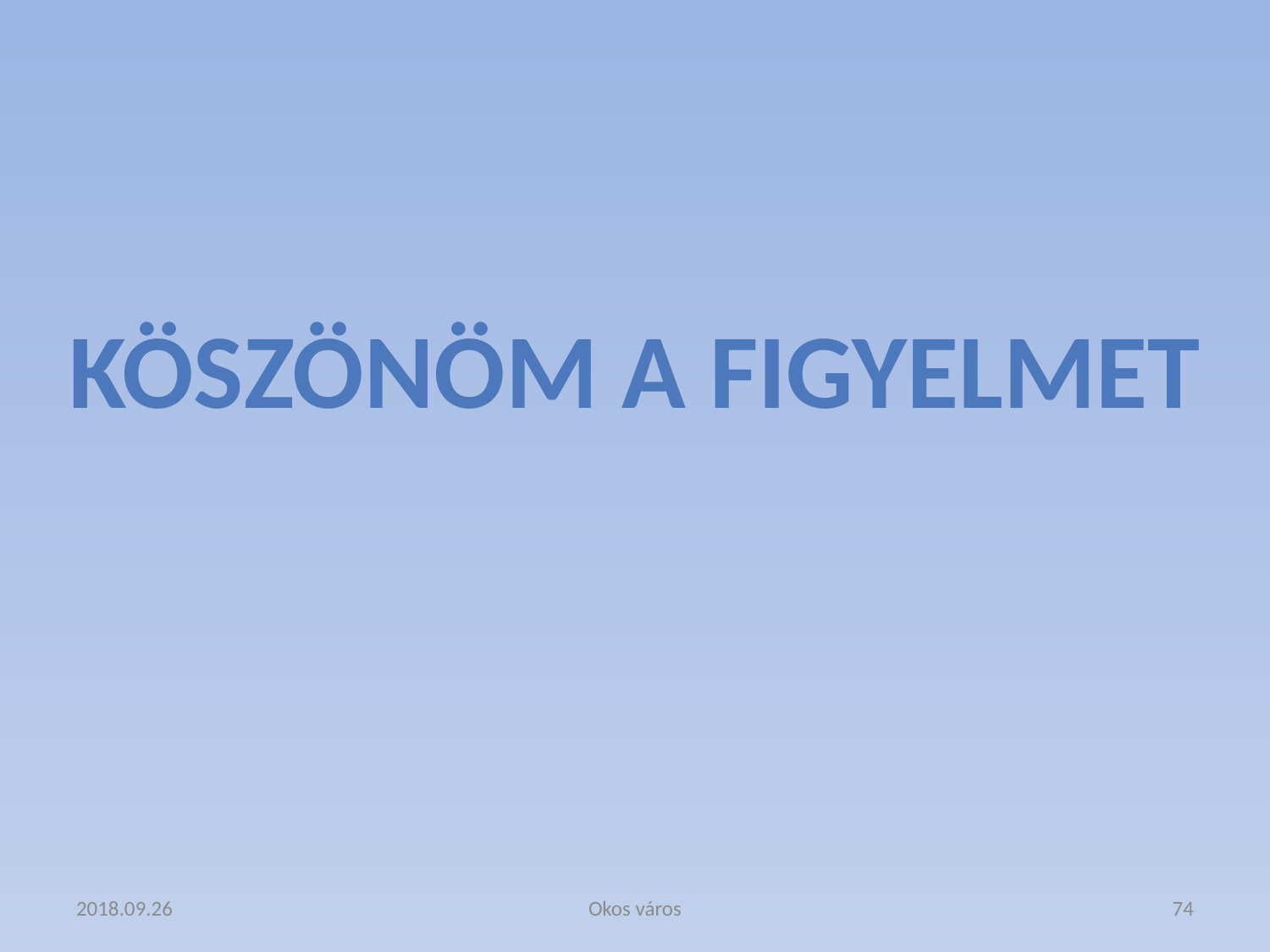

Köszönöm a figyelmet
2018.09.26
Okos város
74